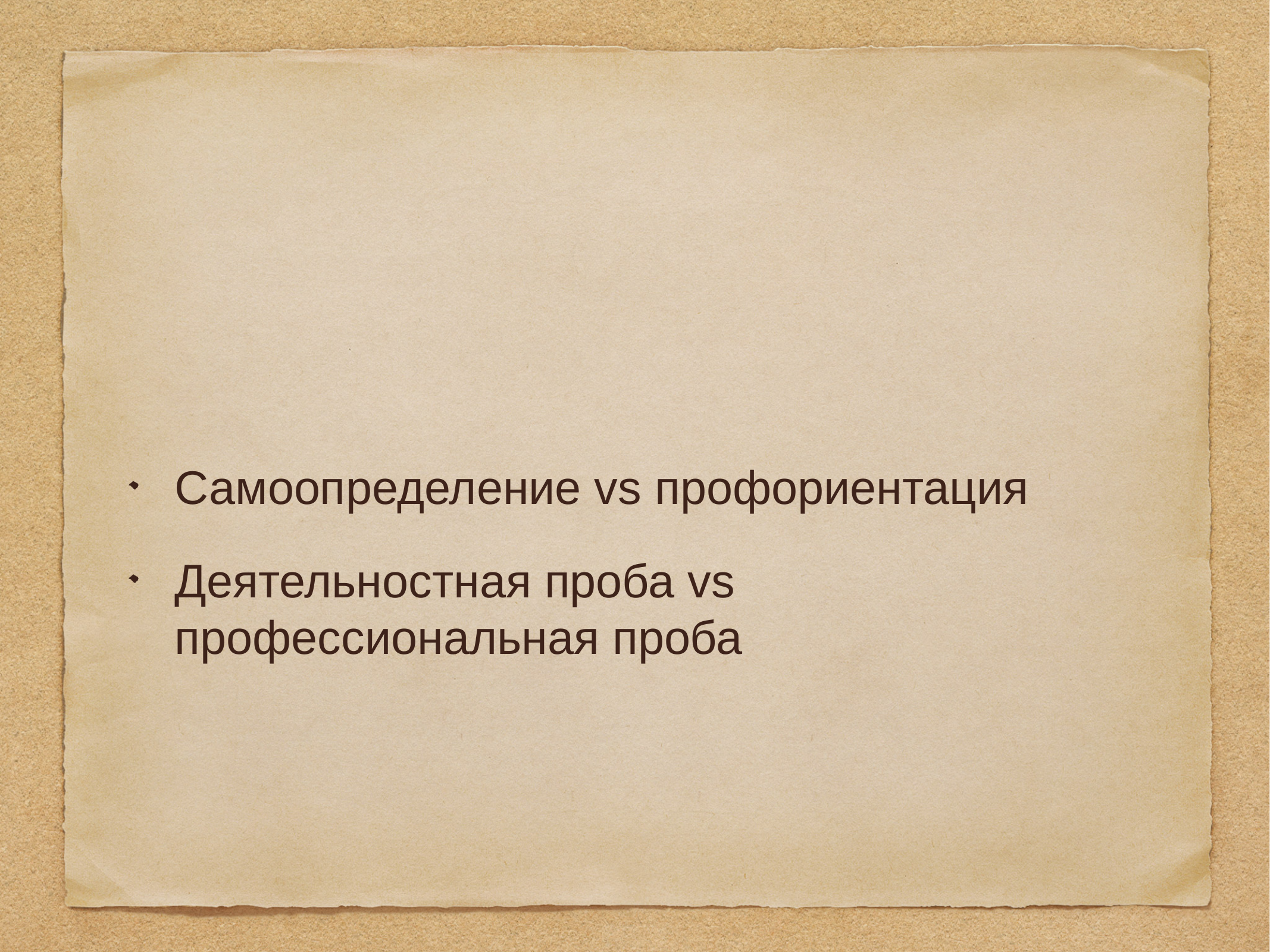

#
Самоопределение vs профориентация
Деятельностная проба vs профессиональная проба